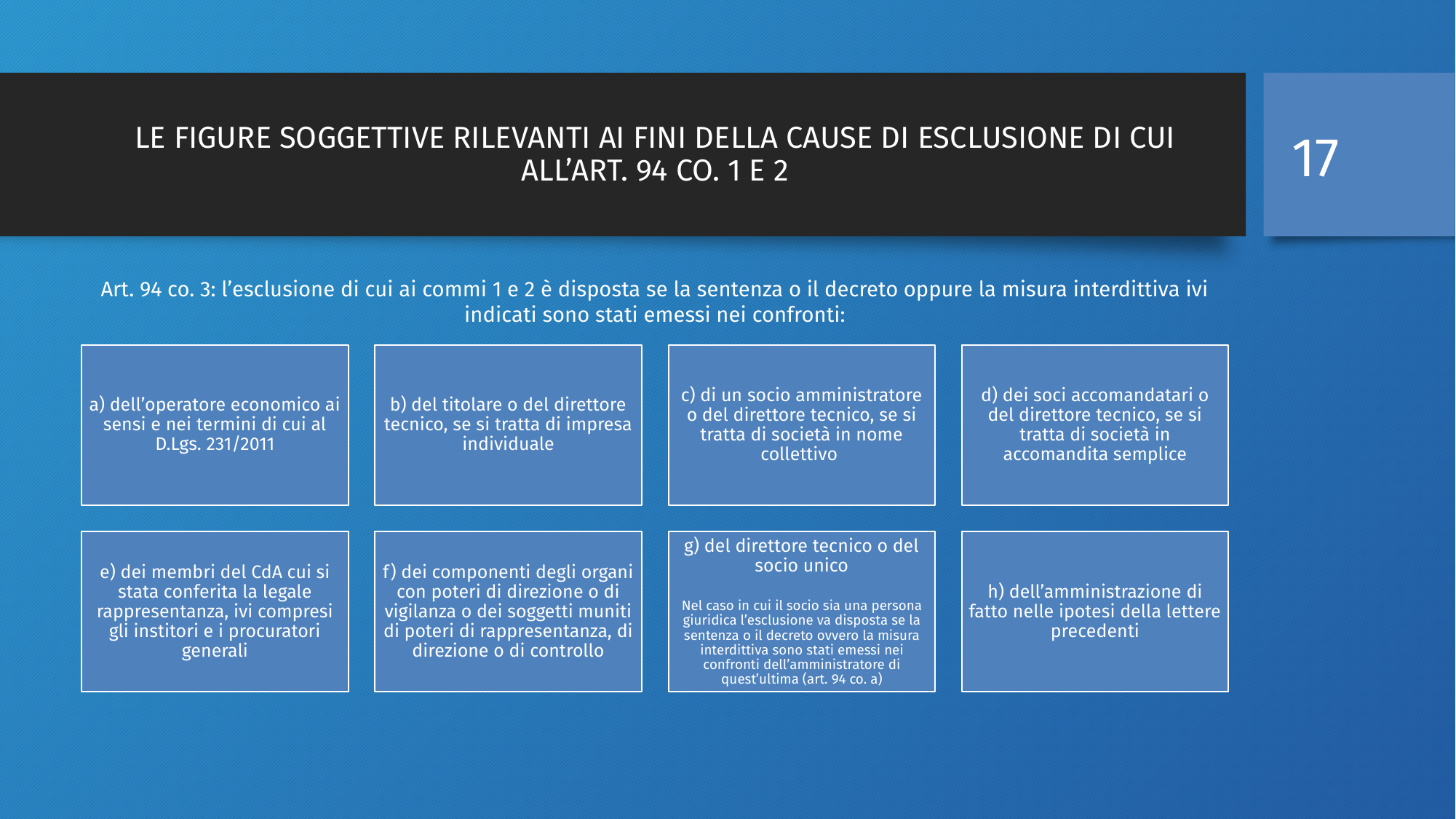

17
# LE FIGURE SOGGETTIVE RILEVANTI AI FINI DELLA CAUSE DI ESCLUSIONE DI CUI ALL’ART. 94 CO. 1 E 2
Art. 94 co. 3: l’esclusione di cui ai commi 1 e 2 è disposta se la sentenza o il decreto oppure la misura interdittiva ivi indicati sono stati emessi nei confronti:
a) dell’operatore economico ai sensi e nei termini di cui al D.Lgs. 231/2011
b) del titolare o del direttore tecnico, se si tratta di impresa individuale
c) di un socio amministratore o del direttore tecnico, se si tratta di società in nome collettivo
d) dei soci accomandatari o del direttore tecnico, se si tratta di società in accomandita semplice
e) dei membri del CdA cui si stata conferita la legale rappresentanza, ivi compresi gli institori e i procuratori generali
f) dei componenti degli organi con poteri di direzione o di vigilanza o dei soggetti muniti di poteri di rappresentanza, di direzione o di controllo
g) del direttore tecnico o del socio unico

Nel caso in cui il socio sia una persona giuridica l’esclusione va disposta se la sentenza o il decreto ovvero la misura interdittiva sono stati emessi nei confronti dell’amministratore di quest’ultima (art. 94 co. a)
h) dell’amministrazione di fatto nelle ipotesi della lettere precedenti